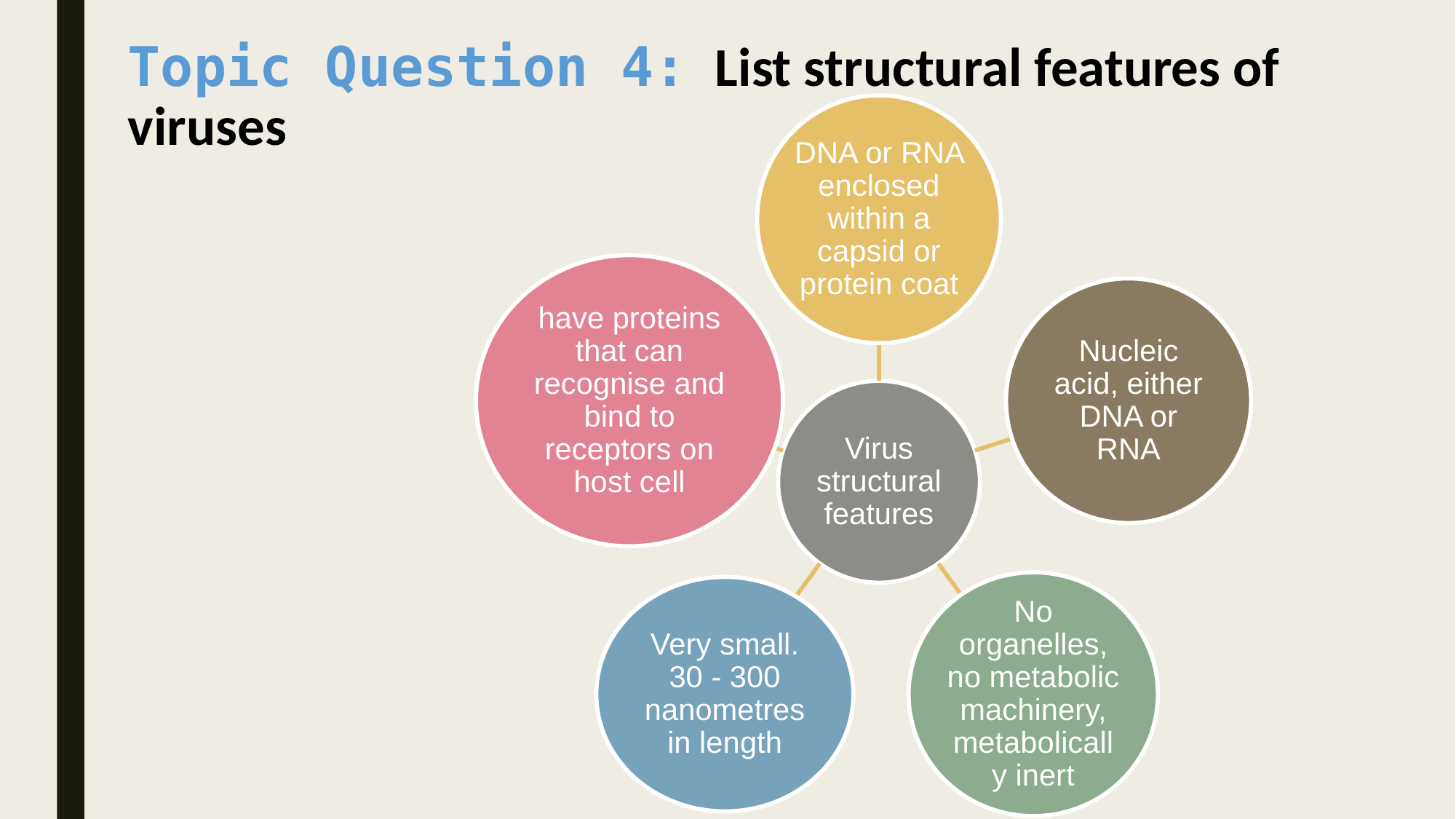

Topic Question 4:  List structural features of viruses
Virus structural features

DNA or RNA enclosed within a capsid or protein coat

Nucleic acid, either DNA or RNA

No organelles, no metabolic machinery, metabolically inert

Very small. 30 - 300 nanometres in length

have proteins that can recognise and bind to receptors on host cell